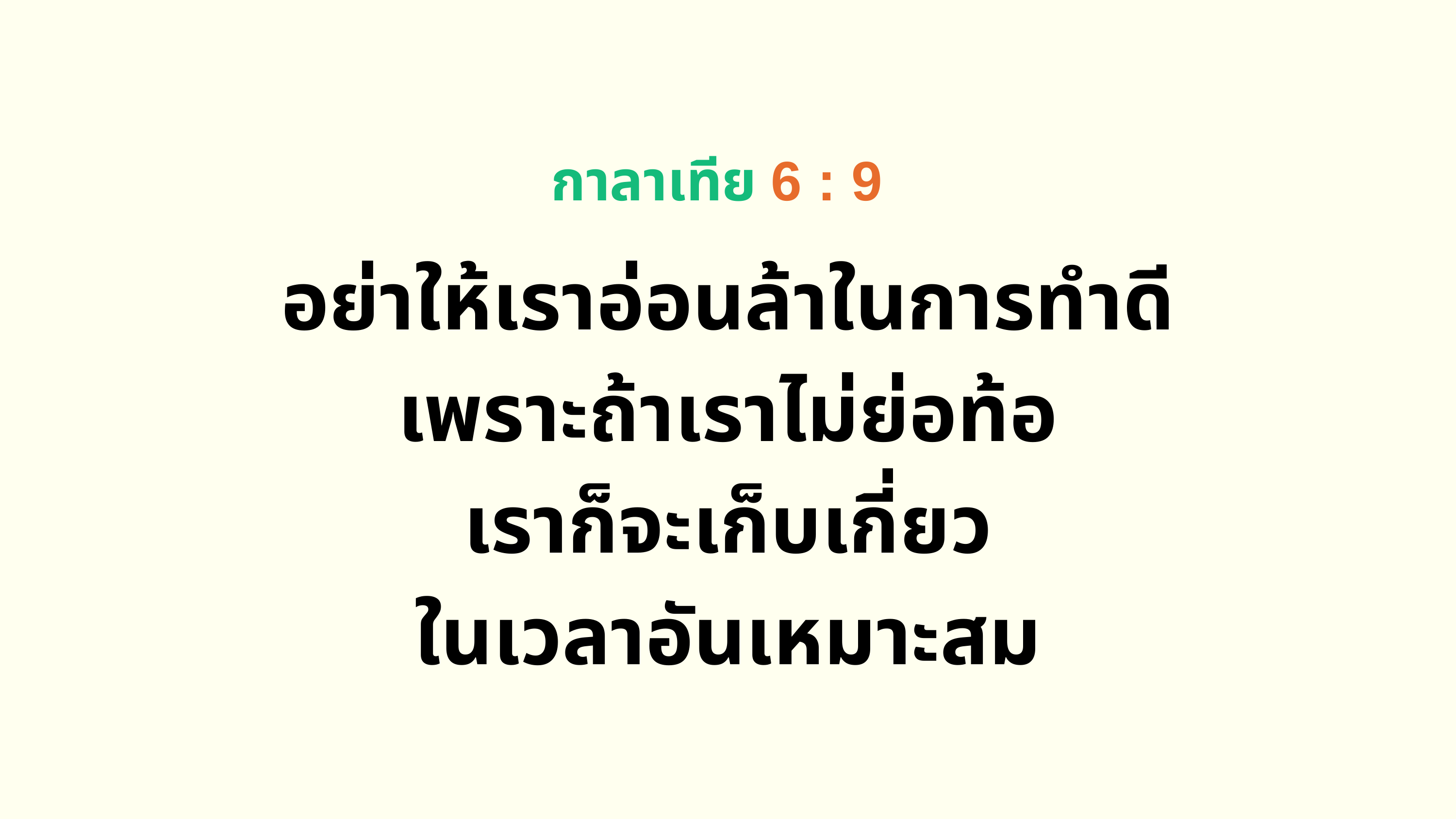

กาลาเทีย 6 : 9
อย่าให้เราอ่อนล้าในการทำดี
เพราะถ้าเราไม่ย่อท้อ
เราก็จะเก็บเกี่ยว
ในเวลาอันเหมาะสม